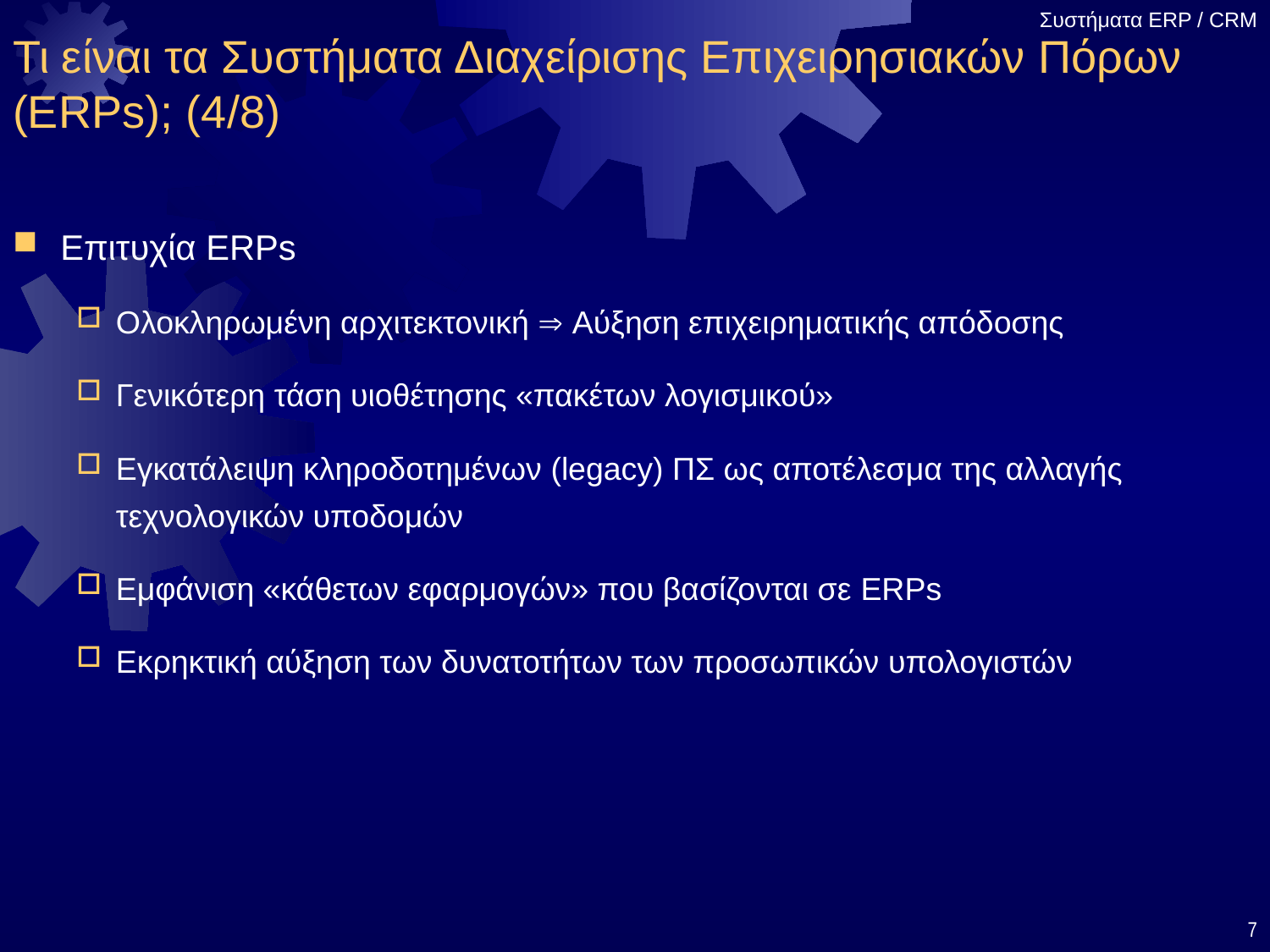

# Τι είναι τα Συστήματα Διαχείρισης Επιχειρησιακών Πόρων (ERPs); (4/8)

Επιτυχία ERPs
Ολοκληρωμένη αρχιτεκτονική ⇒ Αύξηση επιχειρηματικής απόδοσης
Γενικότερη τάση υιοθέτησης «πακέτων λογισμικού»
Εγκατάλειψη κληροδοτημένων (legacy) ΠΣ ως αποτέλεσμα της αλλαγής τεχνολογικών υποδομών
Εμφάνιση «κάθετων εφαρμογών» που βασίζονται σε ERPs
Εκρηκτική αύξηση των δυνατοτήτων των προσωπικών υπολογιστών

7